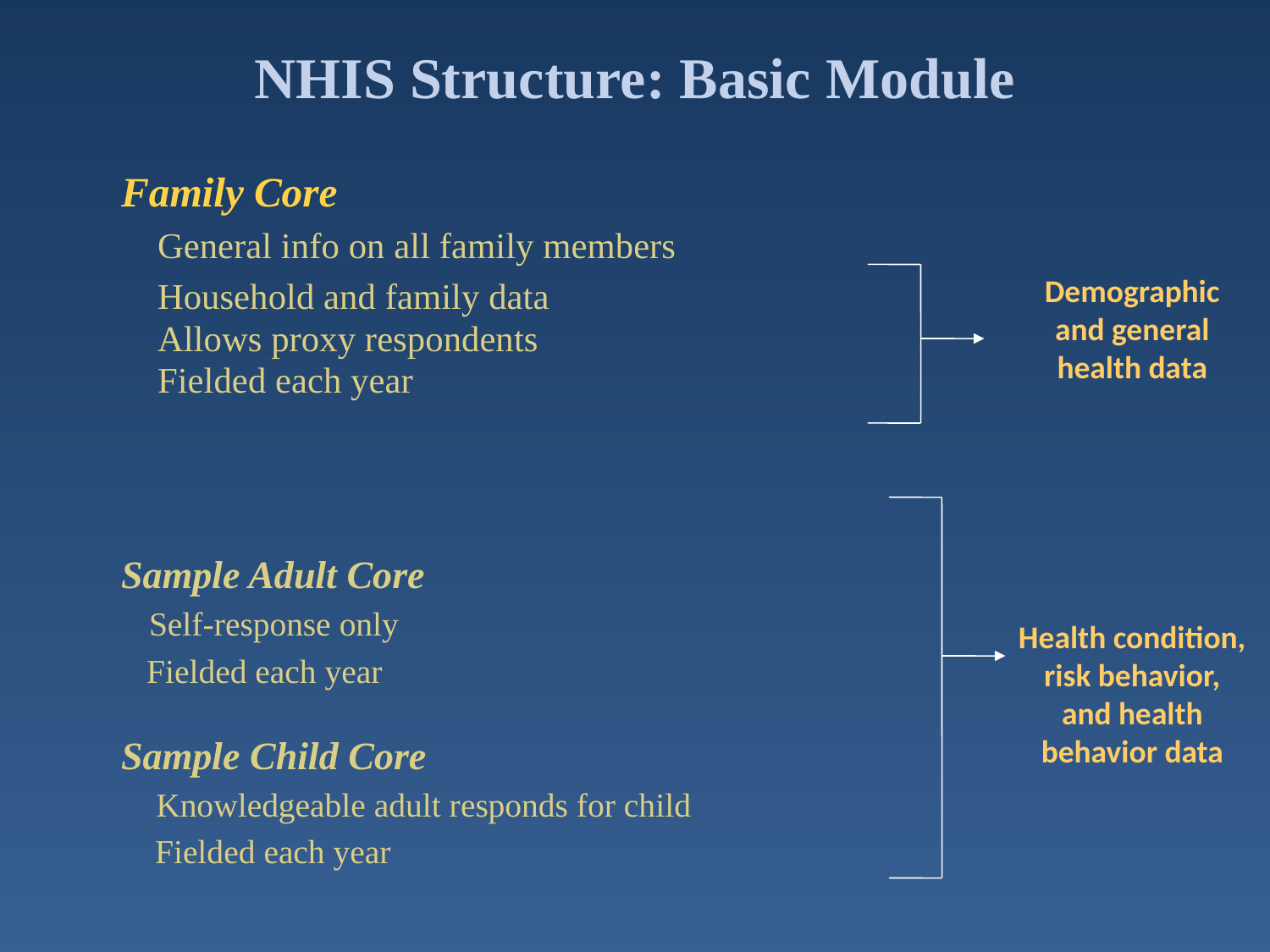

# NHIS Structure: Basic Module
Family Core
    General info on all family members
    Household and family data
    Allows proxy respondents
    Fielded each year

Sample Adult Core
    Self-response only
   Fielded each year

Sample Child Core
     Knowledgeable adult responds for child
    Fielded each year

Demographic and general health data

Health condition, risk behavior, and health behavior data